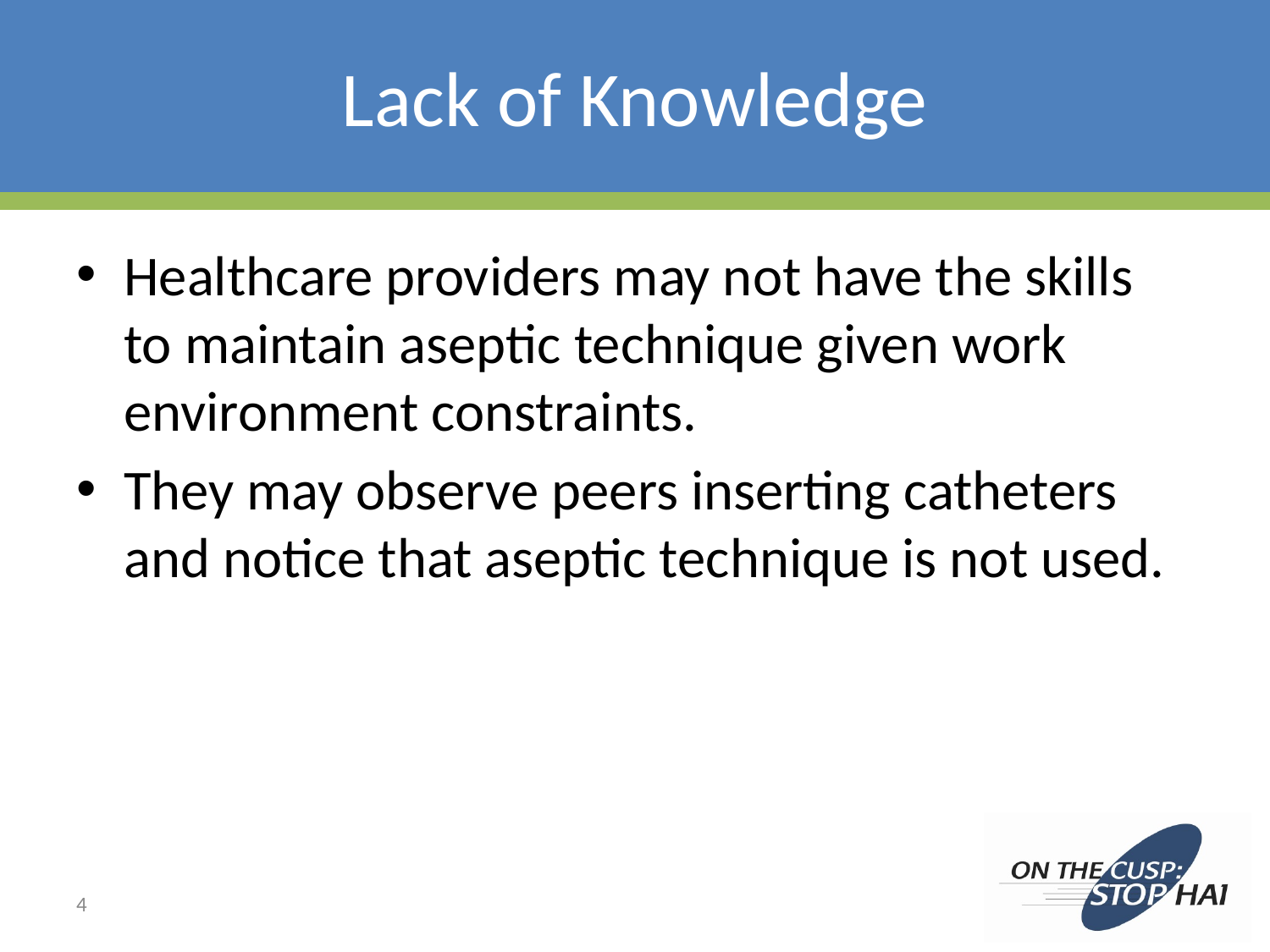

# Lack of Knowledge
Healthcare providers may not have the skills to maintain aseptic technique given work environment constraints.
They may observe peers inserting catheters and notice that aseptic technique is not used.

4